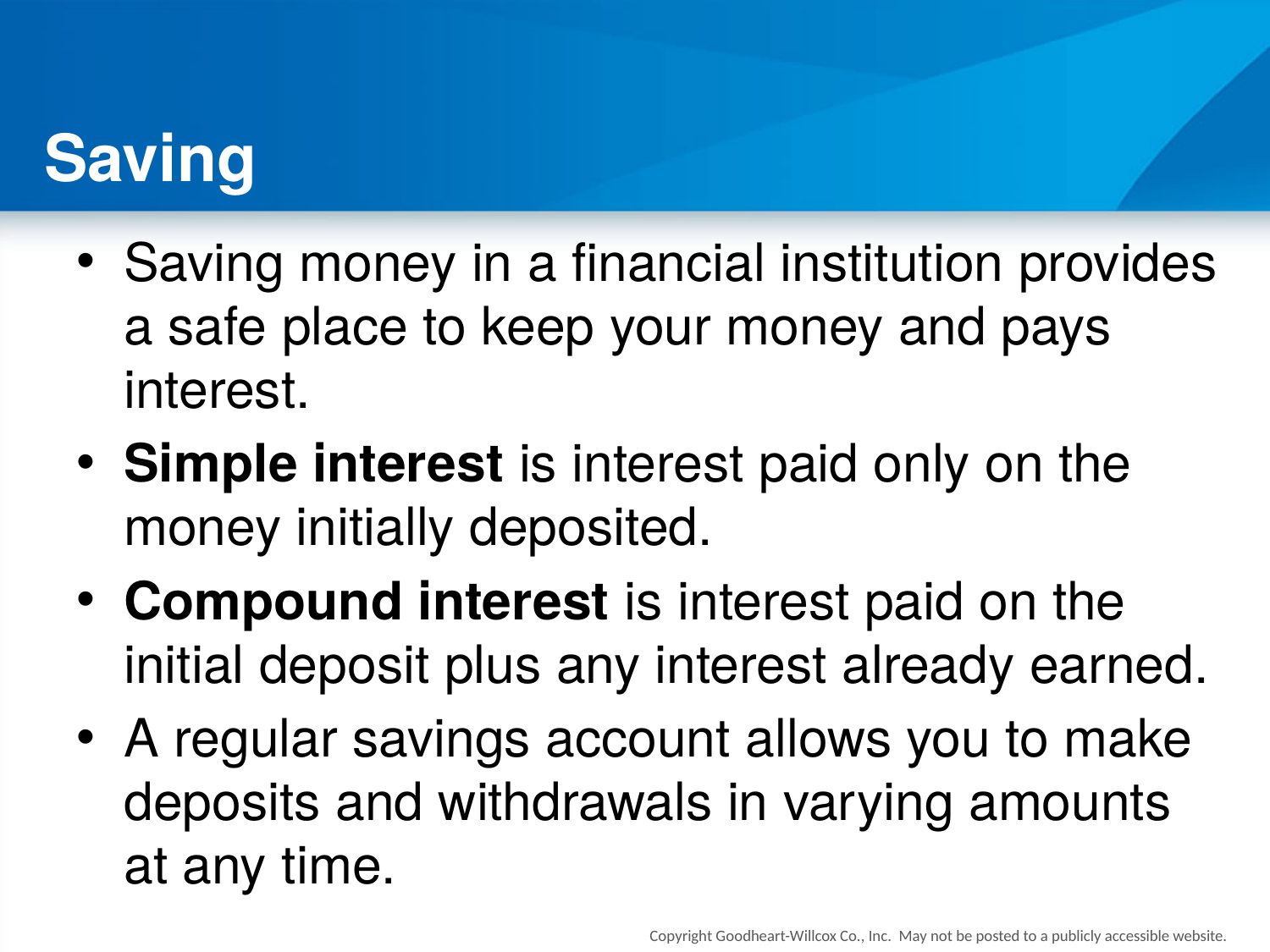

# Saving
Saving money in a financial institution provides a safe place to keep your money and pays interest.
Simple interest is interest paid only on the money initially deposited.
Compound interest is interest paid on the initial deposit plus any interest already earned.
A regular savings account allows you to make deposits and withdrawals in varying amounts at any time.